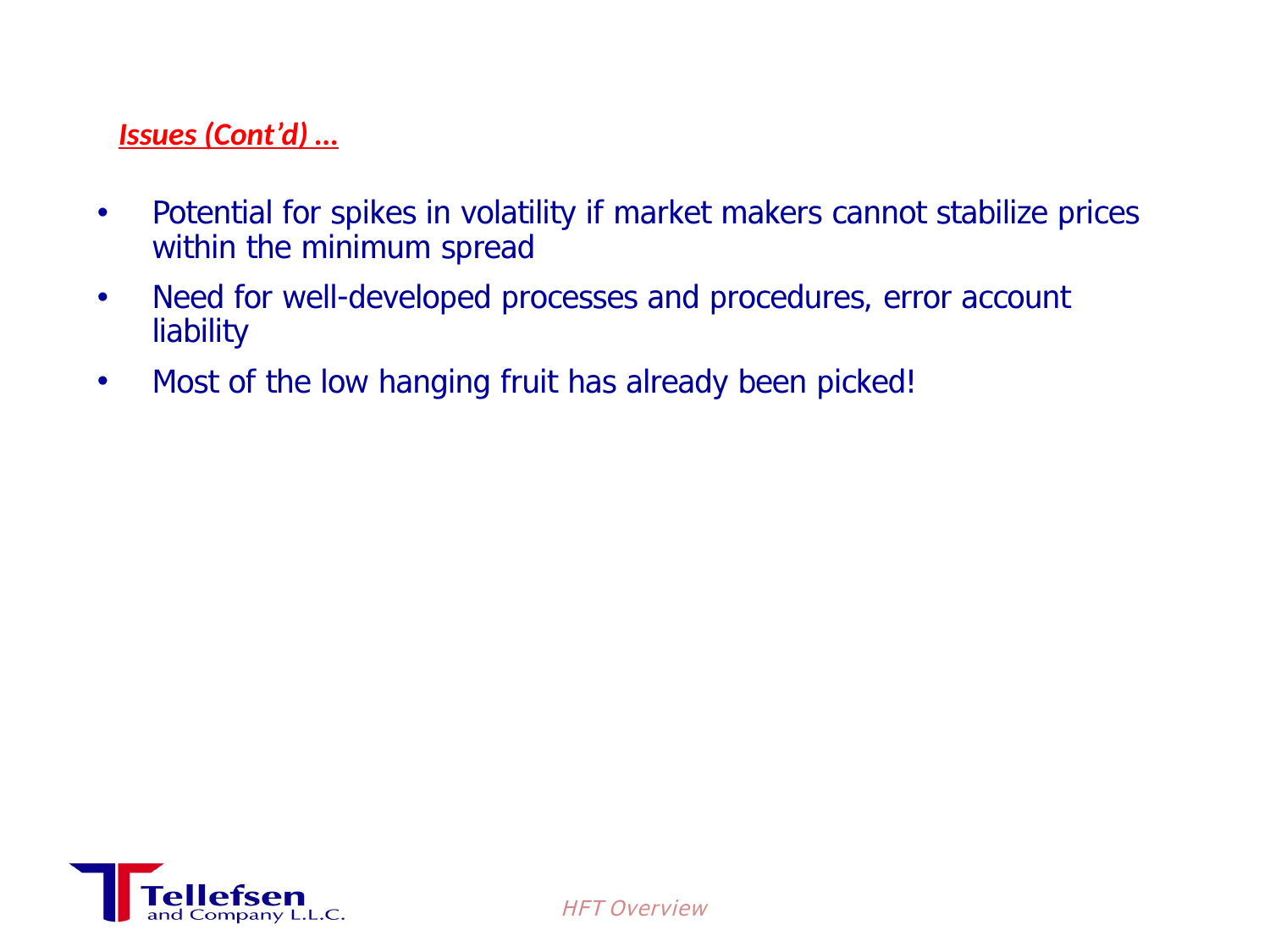

# Issues (Cont’d) …
Potential for spikes in volatility if market makers cannot stabilize prices within the minimum spread
Need for well-developed processes and procedures, error account liability
Most of the low hanging fruit has already been picked!

HFT Overview